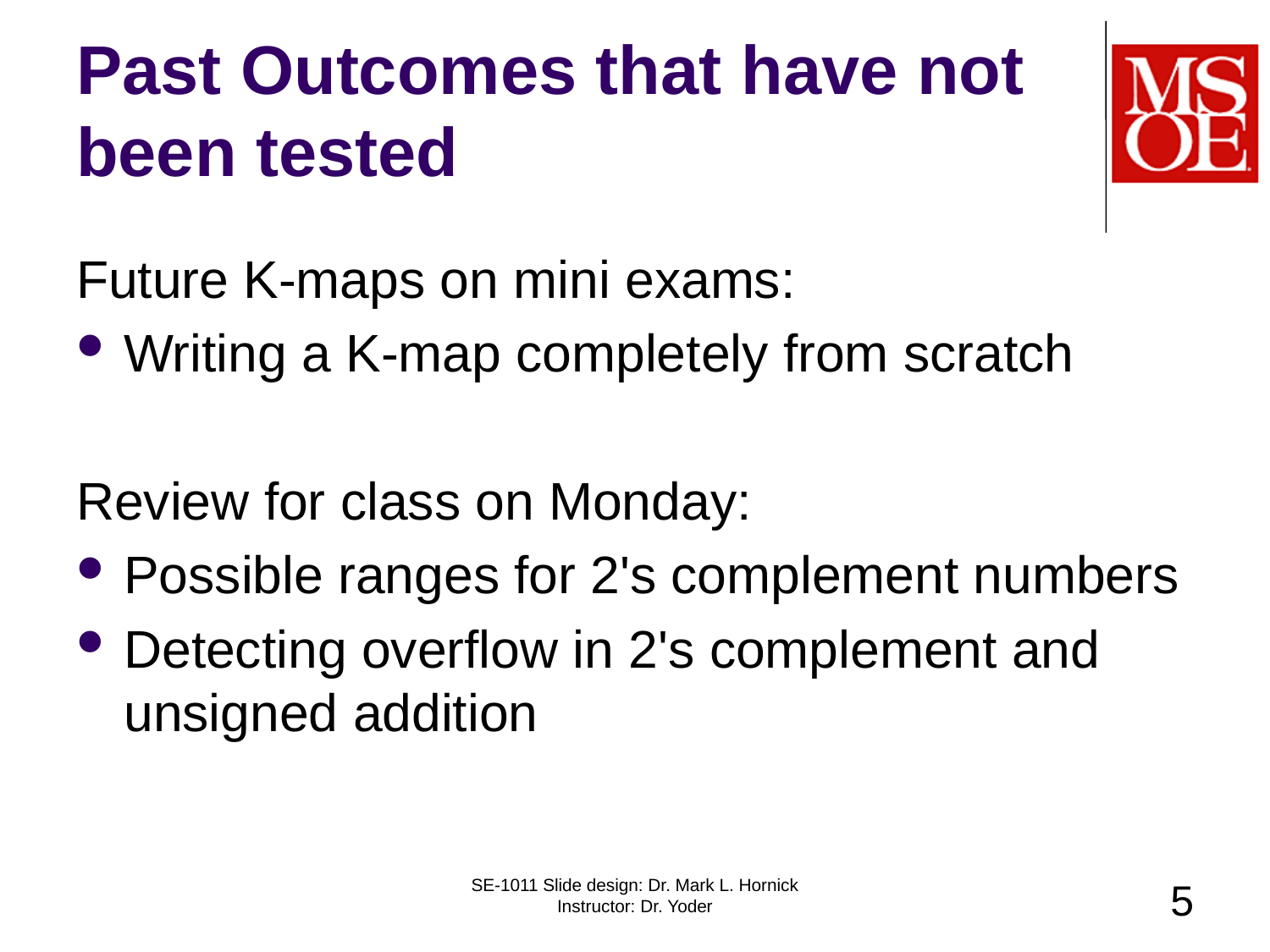

# Past Outcomes that have not been tested
Future K-maps on mini exams:
Writing a K-map completely from scratch

Review for class on Monday:
Possible ranges for 2's complement numbers
Detecting overflow in 2's complement and unsigned addition

SE-1011 Slide design: Dr. Mark L. Hornick Instructor: Dr. Yoder
5